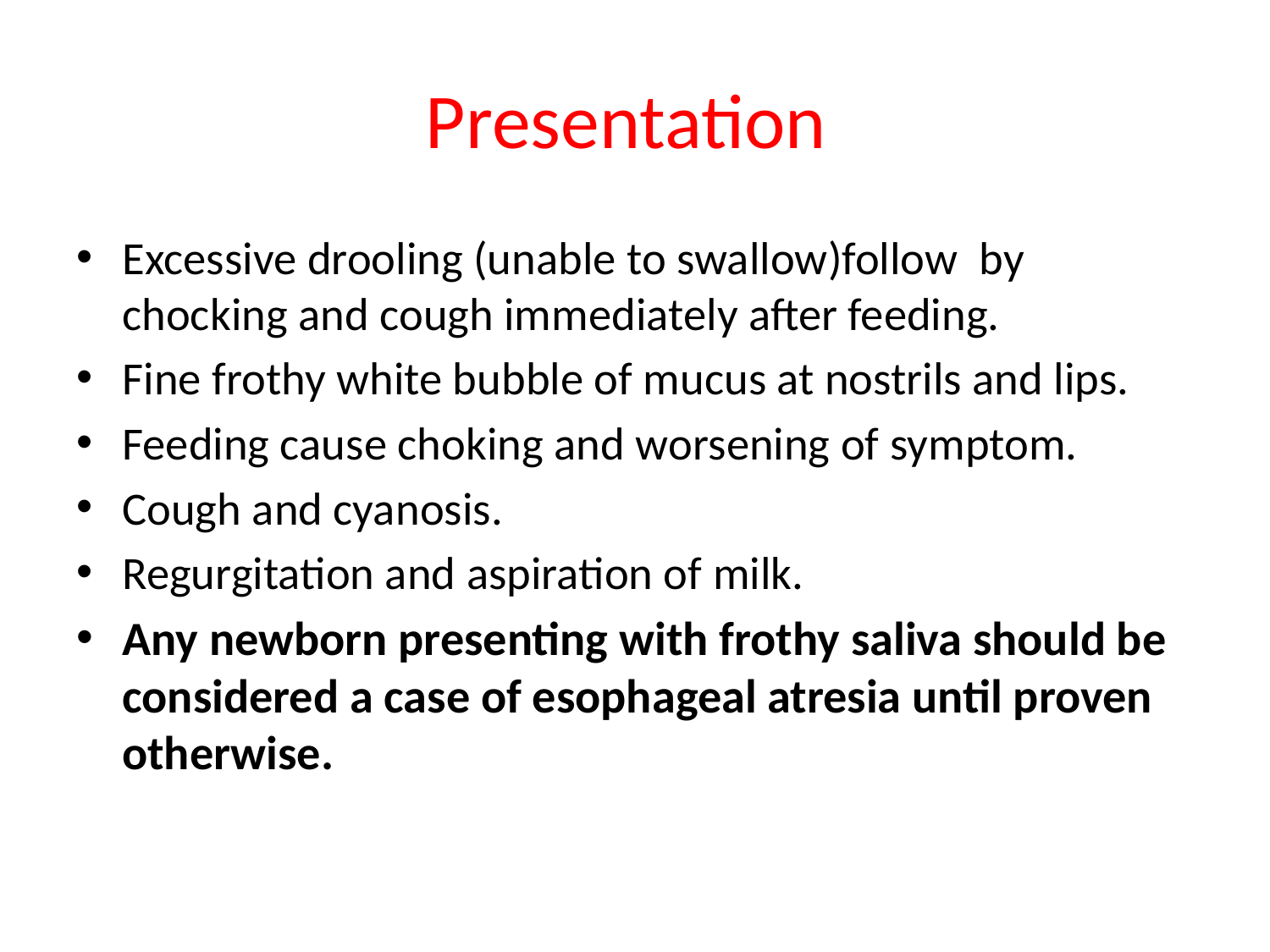

# Presentation
Excessive drooling (unable to swallow)follow  by chocking and cough immediately after feeding.
Fine frothy white bubble of mucus at nostrils and lips.
Feeding cause choking and worsening of symptom.
Cough and cyanosis.
Regurgitation and aspiration of milk.
Any newborn presenting with frothy saliva should be considered a case of esophageal atresia until proven otherwise.